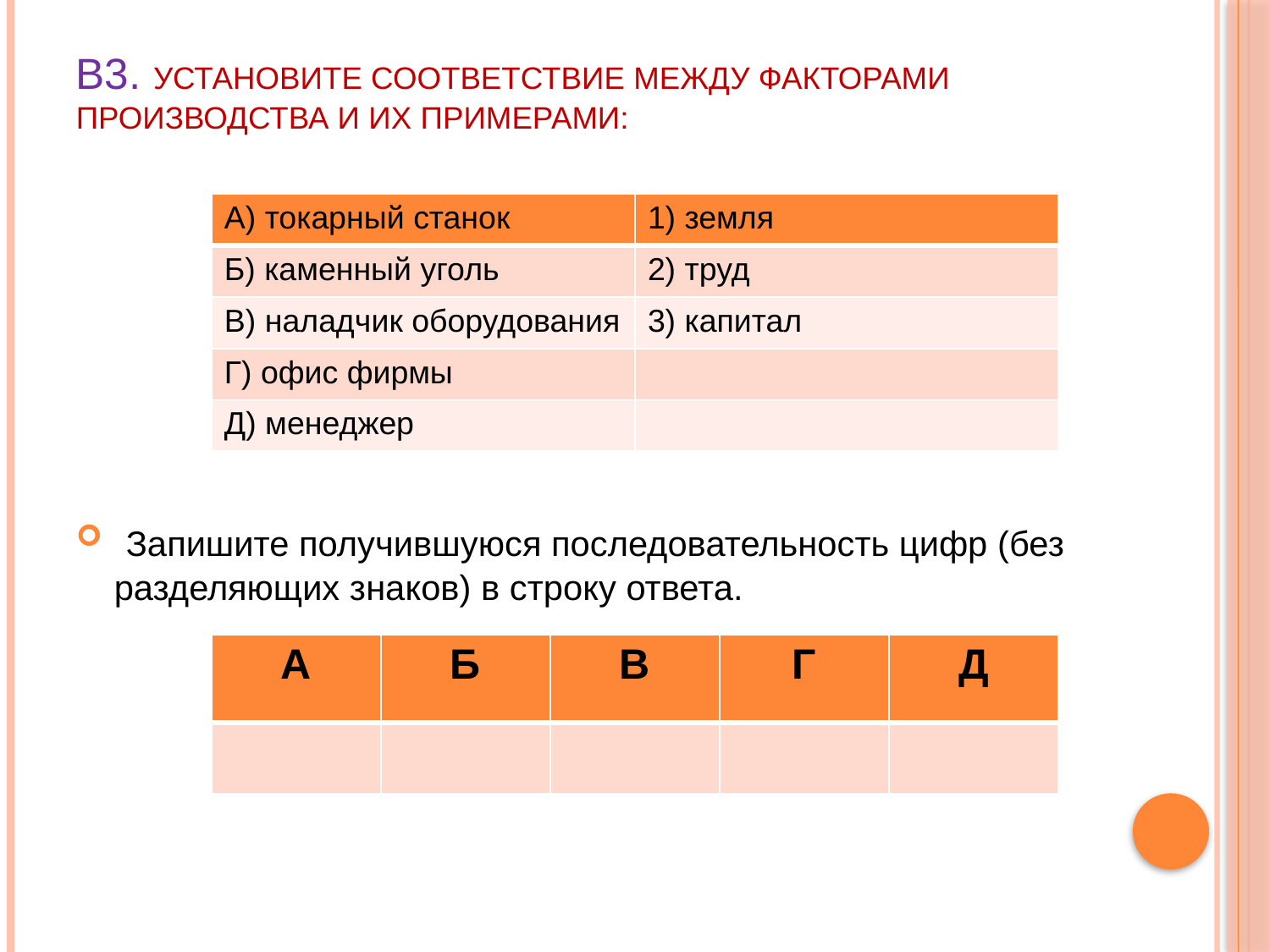

# В3. Установите соответствие между факторами производства и их примерами:
| А) токарный станок | 1) земля |
| --- | --- |
| Б) каменный уголь | 2) труд |
| В) наладчик оборудования | 3) капитал |
| Г) офис фирмы |  |
| Д) менеджер |  |

 Запишите получившуюся последовательность цифр (без разделяющих знаков) в строку ответа.

| А | Б | В | Г | Д |
| --- | --- | --- | --- | --- |
|  |  |  |  |  |